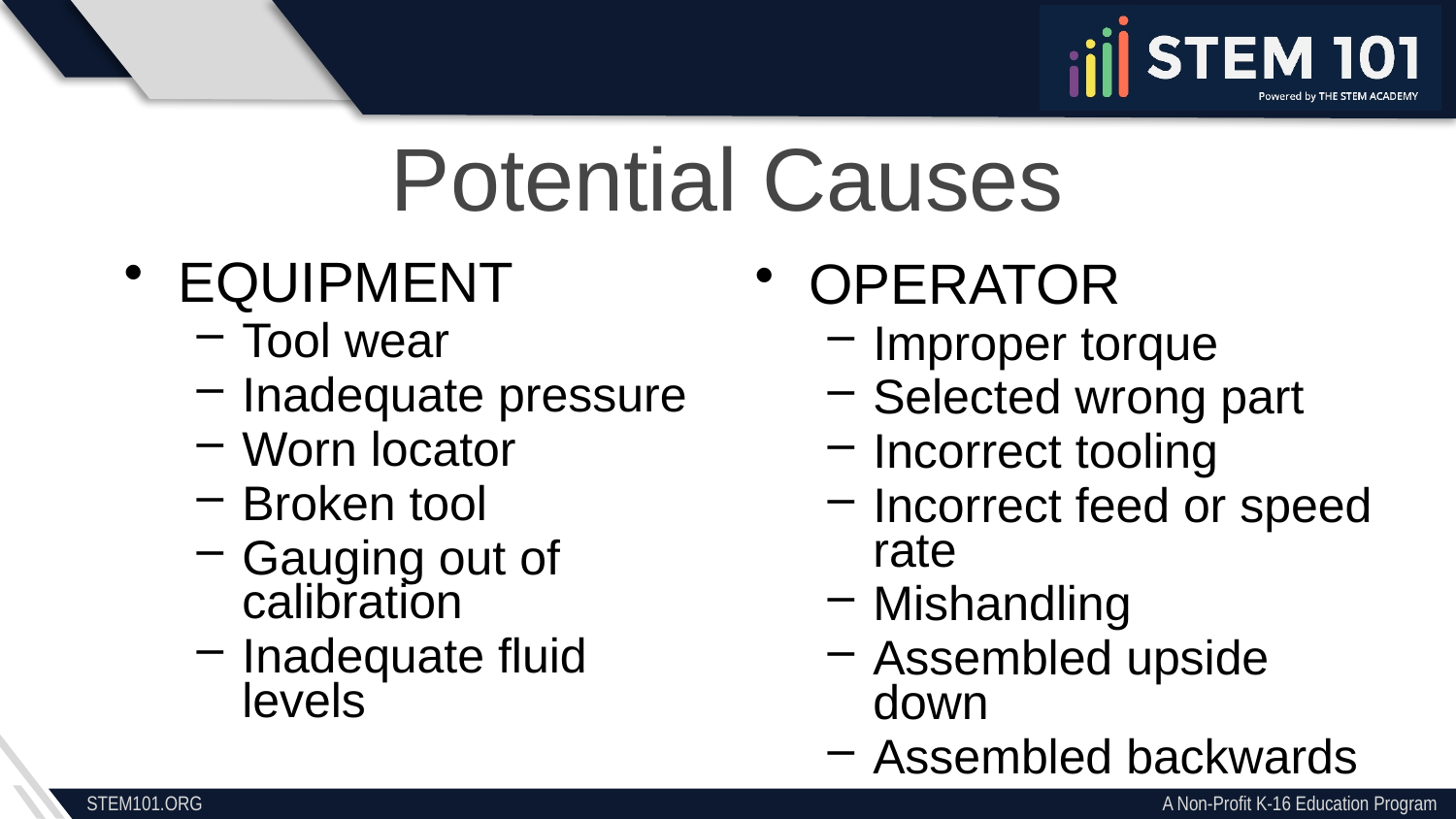

Potential Causes
Equipment
Tool wear
Inadequate pressure
Worn locator
Broken tool
Gauging out of calibration
Inadequate fluid levels
Operator
Improper torque
Selected wrong part
Incorrect tooling
Incorrect feed or speed rate
Mishandling
Assembled upside down
Assembled backwards